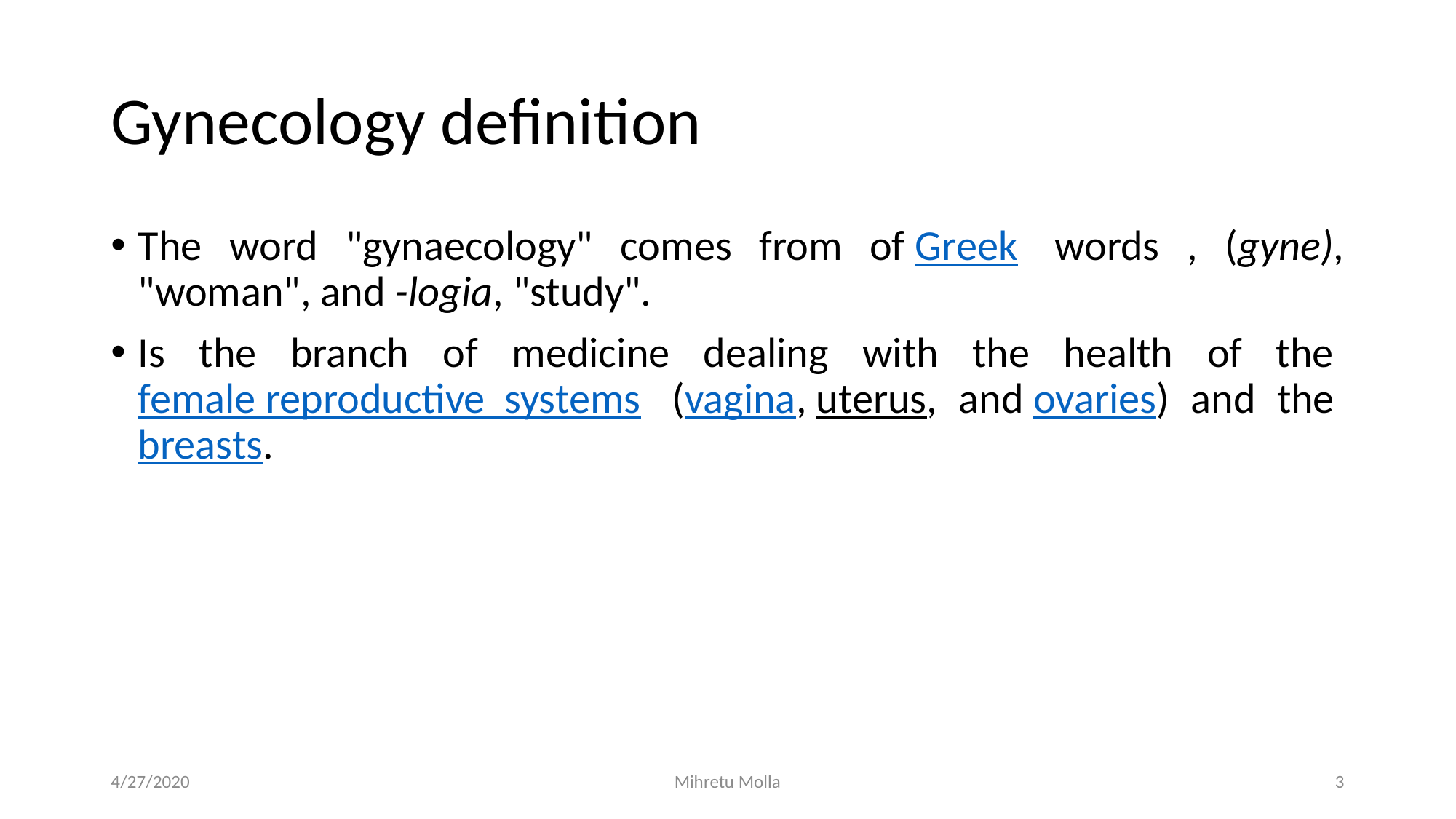

# Gynecology definition
The word "gynaecology" comes from of Greek  words , (gyne), "woman", and -logia, "study".
Is the branch of medicine dealing with the health of the  female reproductive  systems  (vagina, uterus, and ovaries) and the breasts.
4/27/2020
Mihretu Molla
3